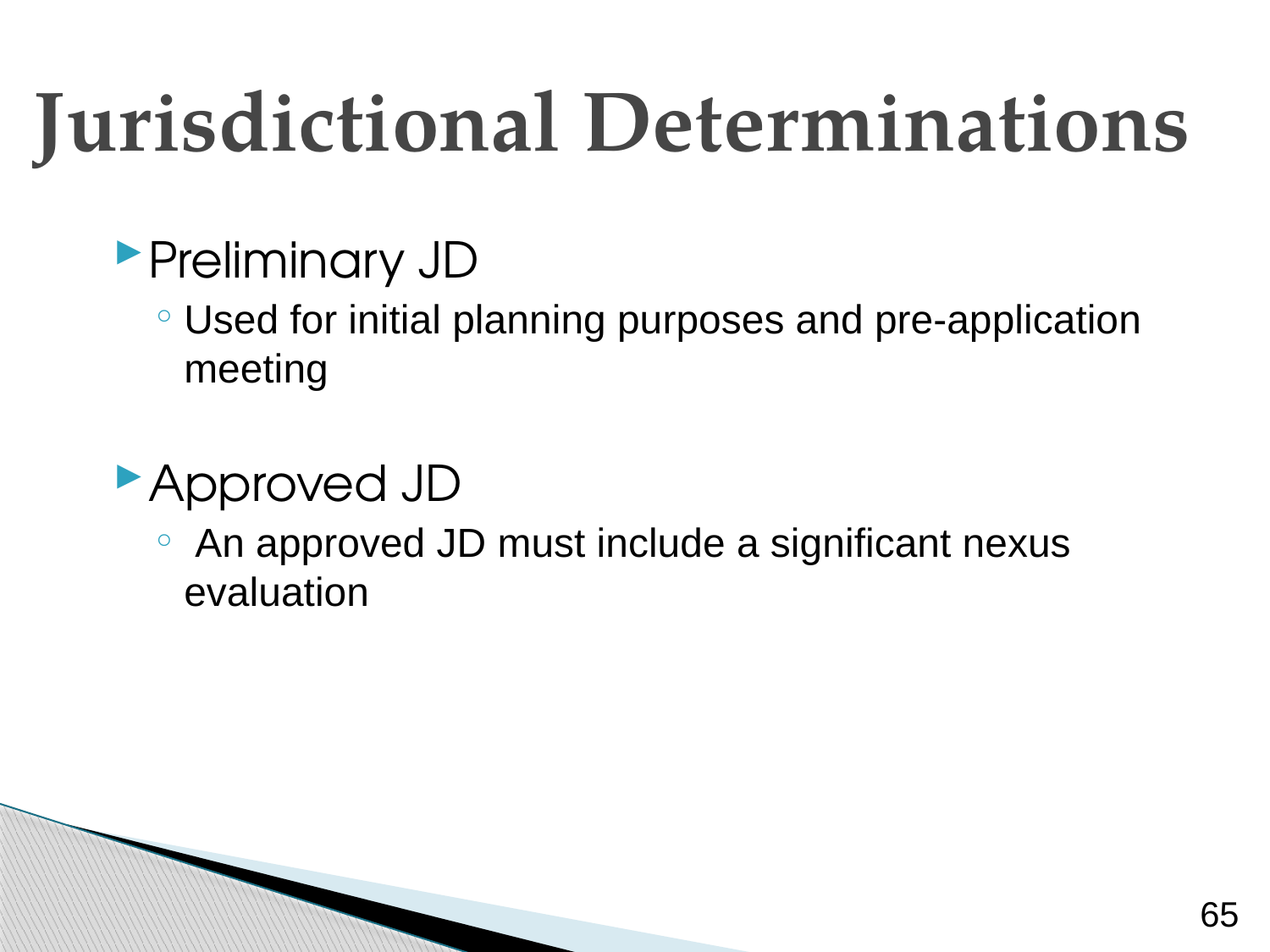

# Jurisdictional Determinations
Preliminary JD
Used for initial planning purposes and pre-application meeting

Approved JD
 An approved JD must include a significant nexus evaluation
65